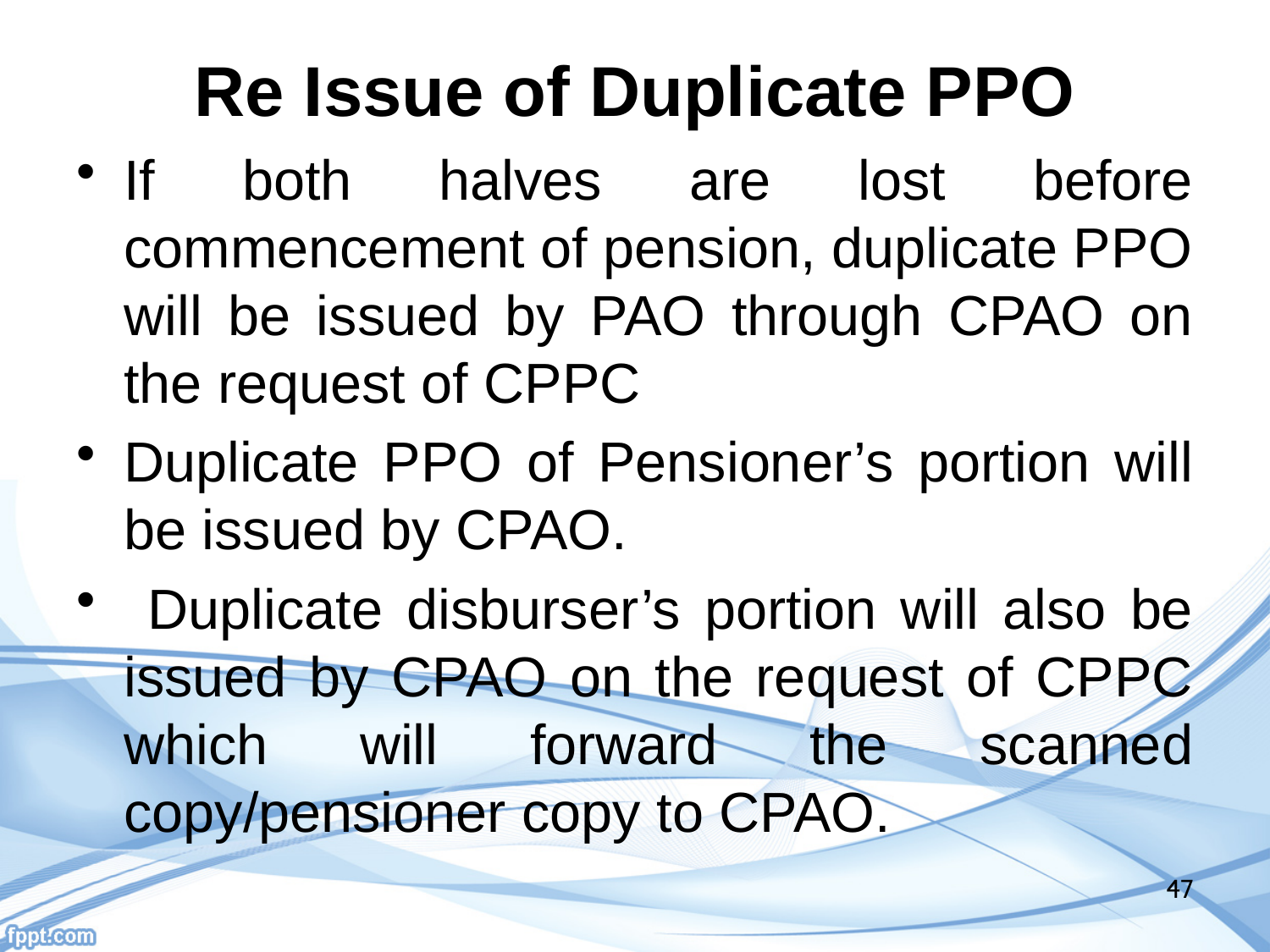

# Re Issue of Duplicate PPO
If both halves are lost before commencement of pension, duplicate PPO will be issued by PAO through CPAO on the request of CPPC
Duplicate PPO of Pensioner’s portion will be issued by CPAO.
 Duplicate disburser’s portion will also be issued by CPAO on the request of CPPC which will forward the scanned copy/pensioner copy to CPAO.
47